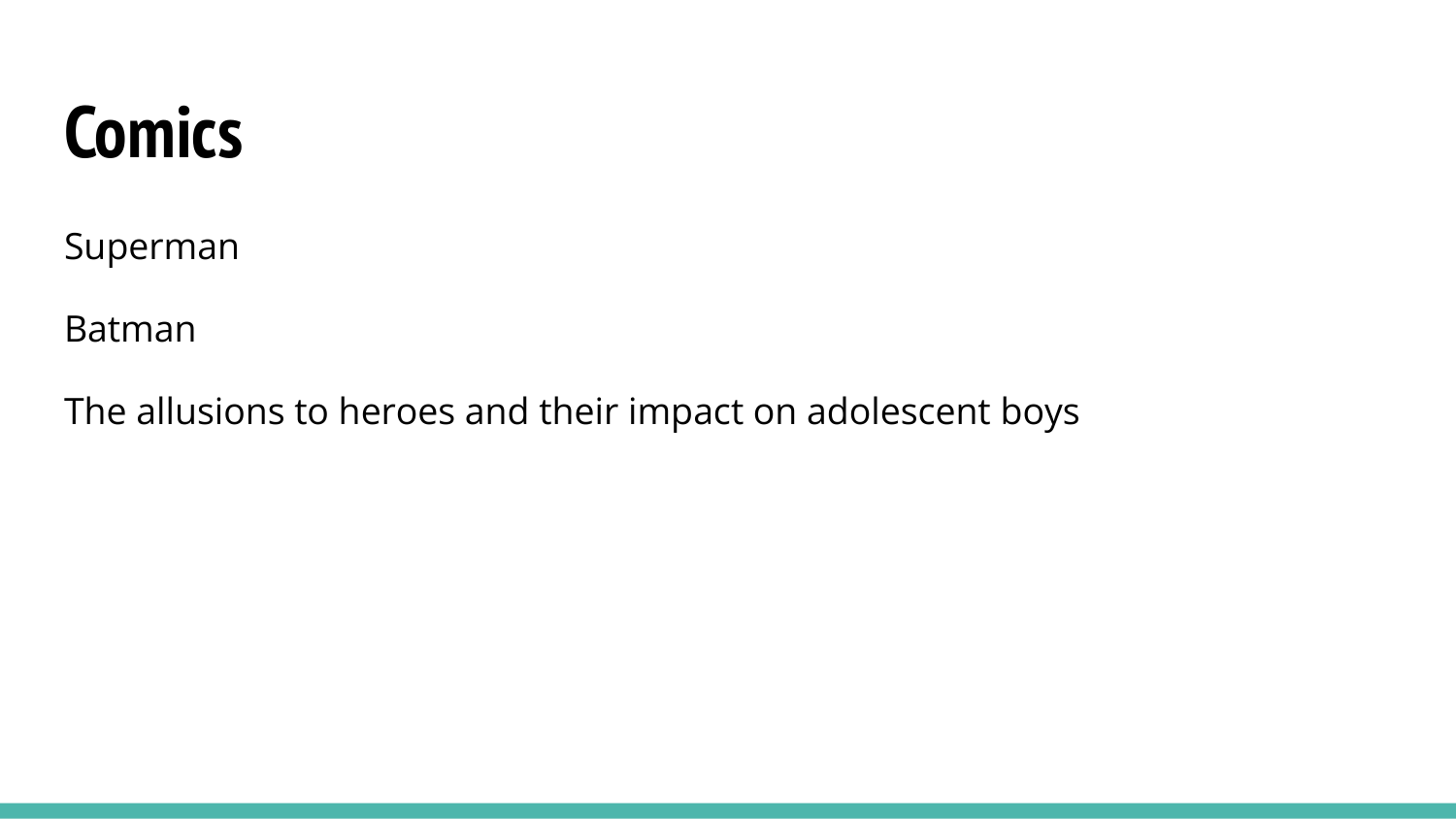

# Comics
Superman
Batman
The allusions to heroes and their impact on adolescent boys